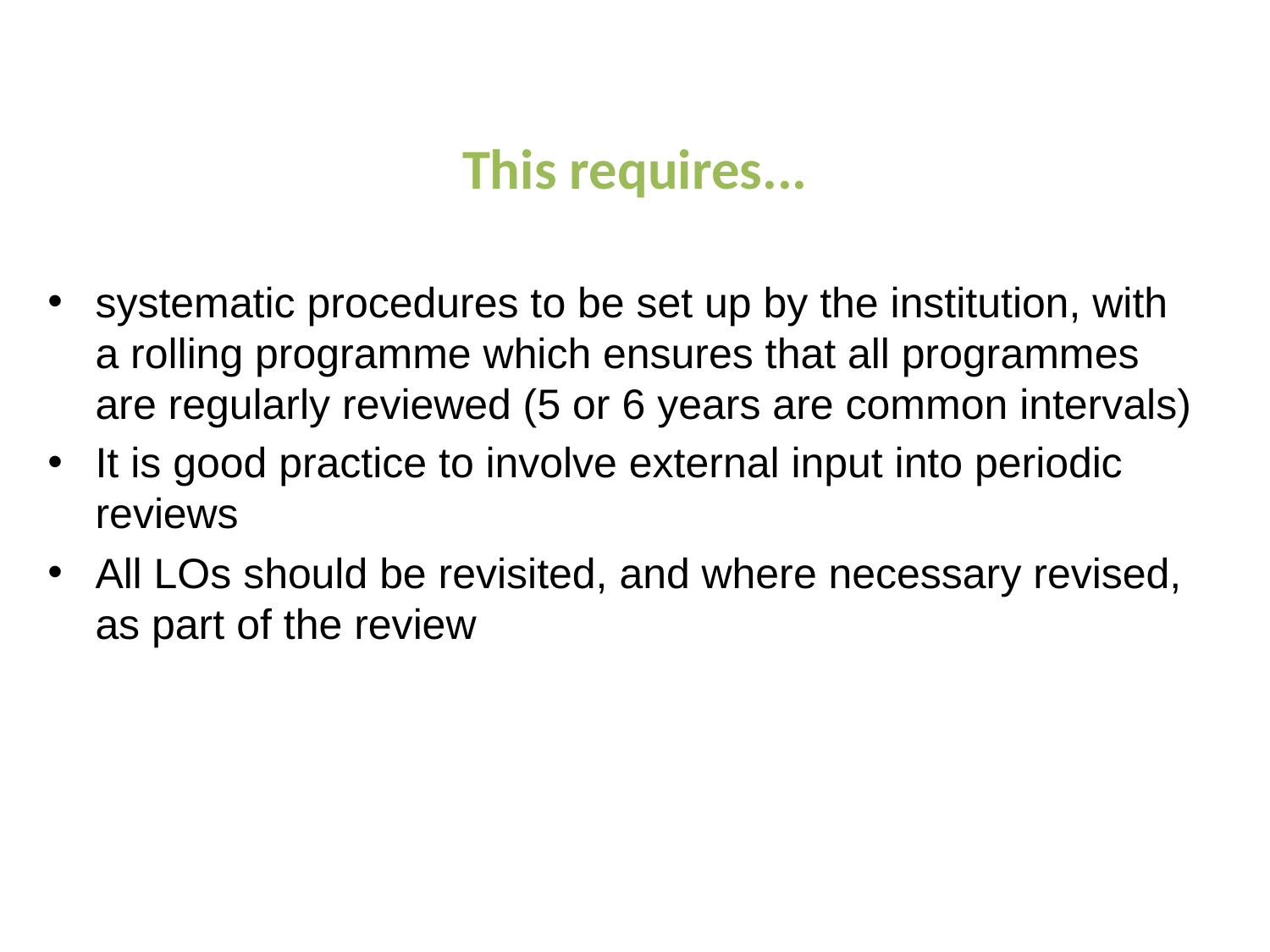

# This requires...
systematic procedures to be set up by the institution, with a rolling programme which ensures that all programmes are regularly reviewed (5 or 6 years are common intervals)
It is good practice to involve external input into periodic reviews
All LOs should be revisited, and where necessary revised, as part of the review